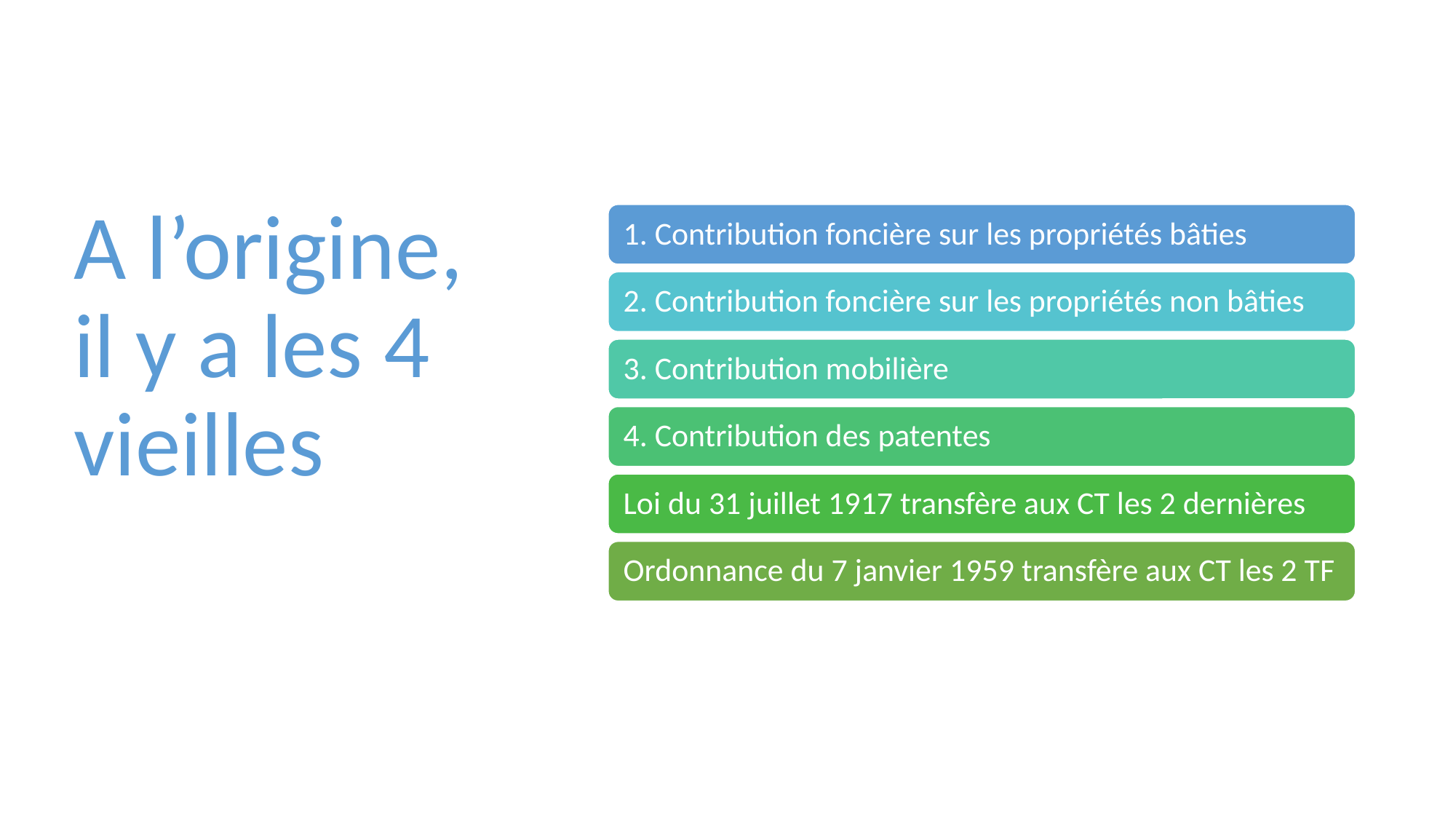

# A l’origine, il y a les 4 vieilles
1. Contribution foncière sur les propriétés bâties
2. Contribution foncière sur les propriétés non bâties
3. Contribution mobilière
4. Contribution des patentes
Loi du 31 juillet 1917 transfère aux CT les 2 dernières
Ordonnance du 7 janvier 1959 transfère aux CT les 2 TF